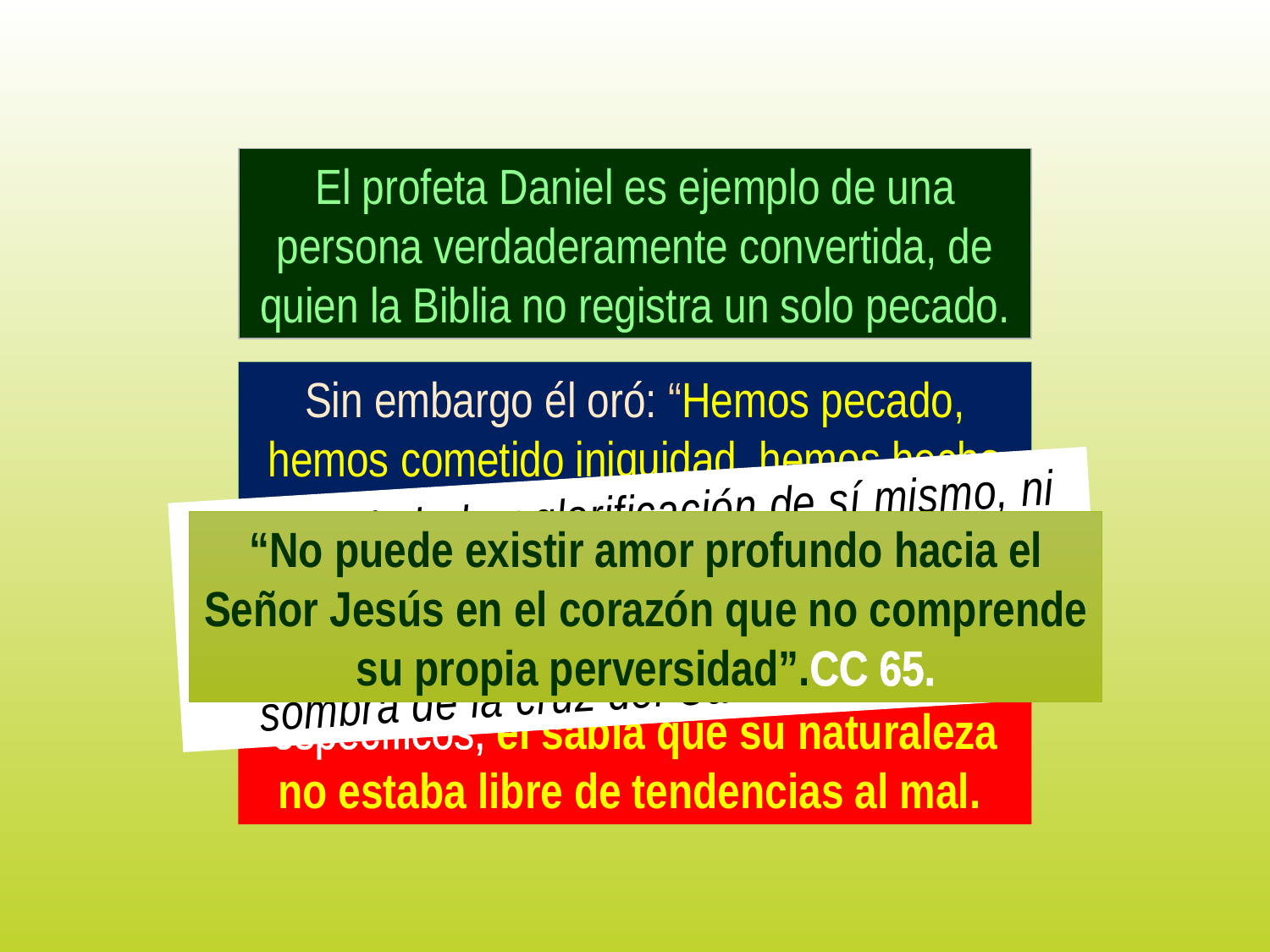

El profeta Daniel es ejemplo de una persona verdaderamente convertida, de quien la Biblia no registra un solo pecado.
Sin embargo él oró: “Hemos pecado, hemos cometido iniquidad, hemos hecho impíamente,…”. Daniel 9:5.
“No puede haber glorificación de sí mismo, ni arrogantes pretensiones de estar libre de pecado, por parte de aquellos que andan a la sombra de la cruz del Calvario”. CS 525.
“No puede existir amor profundo hacia el Señor Jesús en el corazón que no comprende su propia perversidad”.CC 65.
Dijo esto no sólo por humildad, porque aunque no era culpable de estos pecados específicos, él sabía que su naturaleza no estaba libre de tendencias al mal.